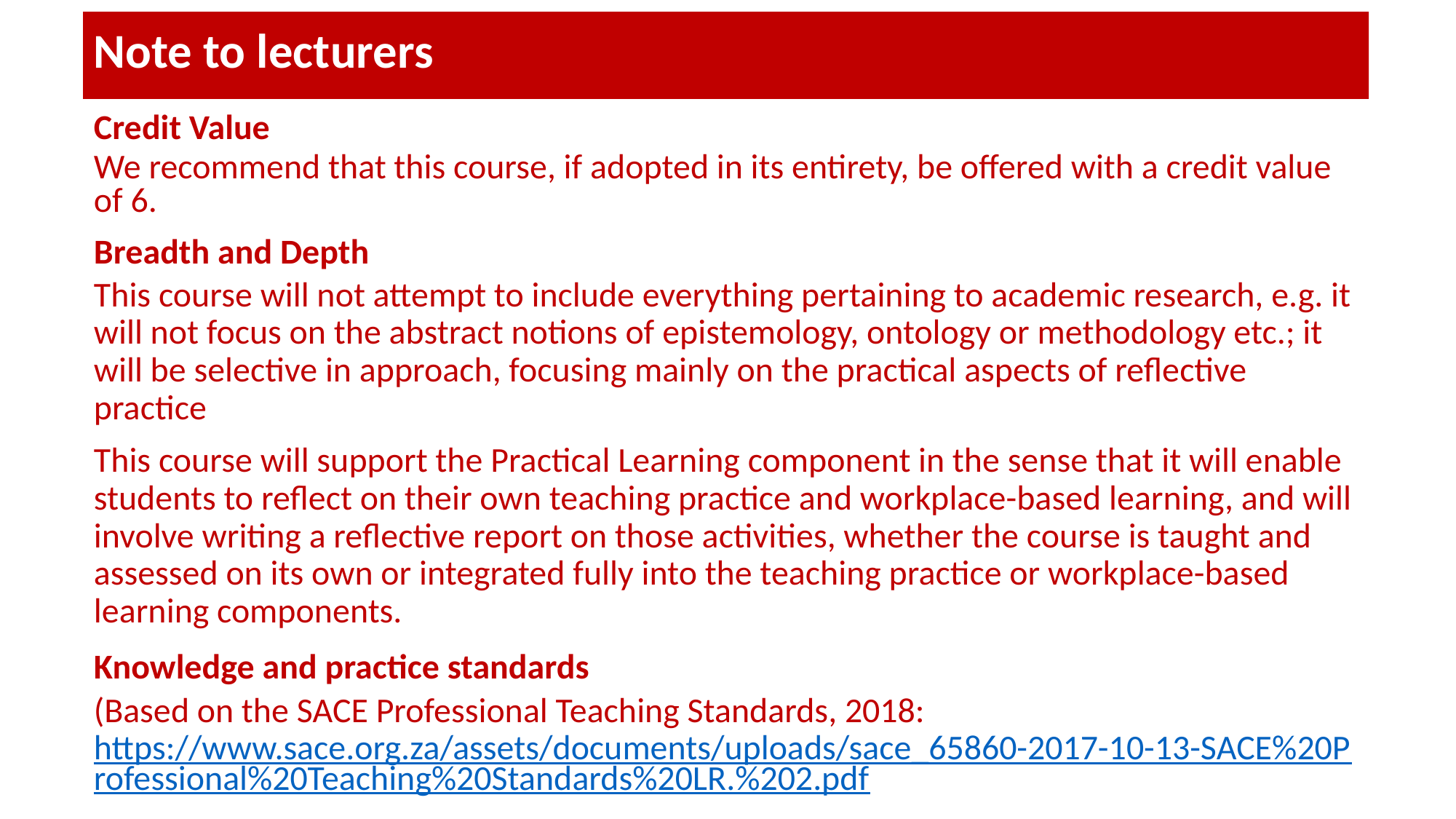

# Note to lecturers
Credit Value
We recommend that this course, if adopted in its entirety, be offered with a credit value of 6.
Breadth and Depth
This course will not attempt to include everything pertaining to academic research, e.g. it will not focus on the abstract notions of epistemology, ontology or methodology etc.; it will be selective in approach, focusing mainly on the practical aspects of reflective practice
This course will support the Practical Learning component in the sense that it will enable students to reflect on their own teaching practice and workplace-based learning, and will involve writing a reflective report on those activities, whether the course is taught and assessed on its own or integrated fully into the teaching practice or workplace-based learning components.
Knowledge and practice standards
(Based on the SACE Professional Teaching Standards, 2018: https://www.sace.org.za/assets/documents/uploads/sace_65860-2017-10-13-SACE%20Professional%20Teaching%20Standards%20LR.%202.pdf